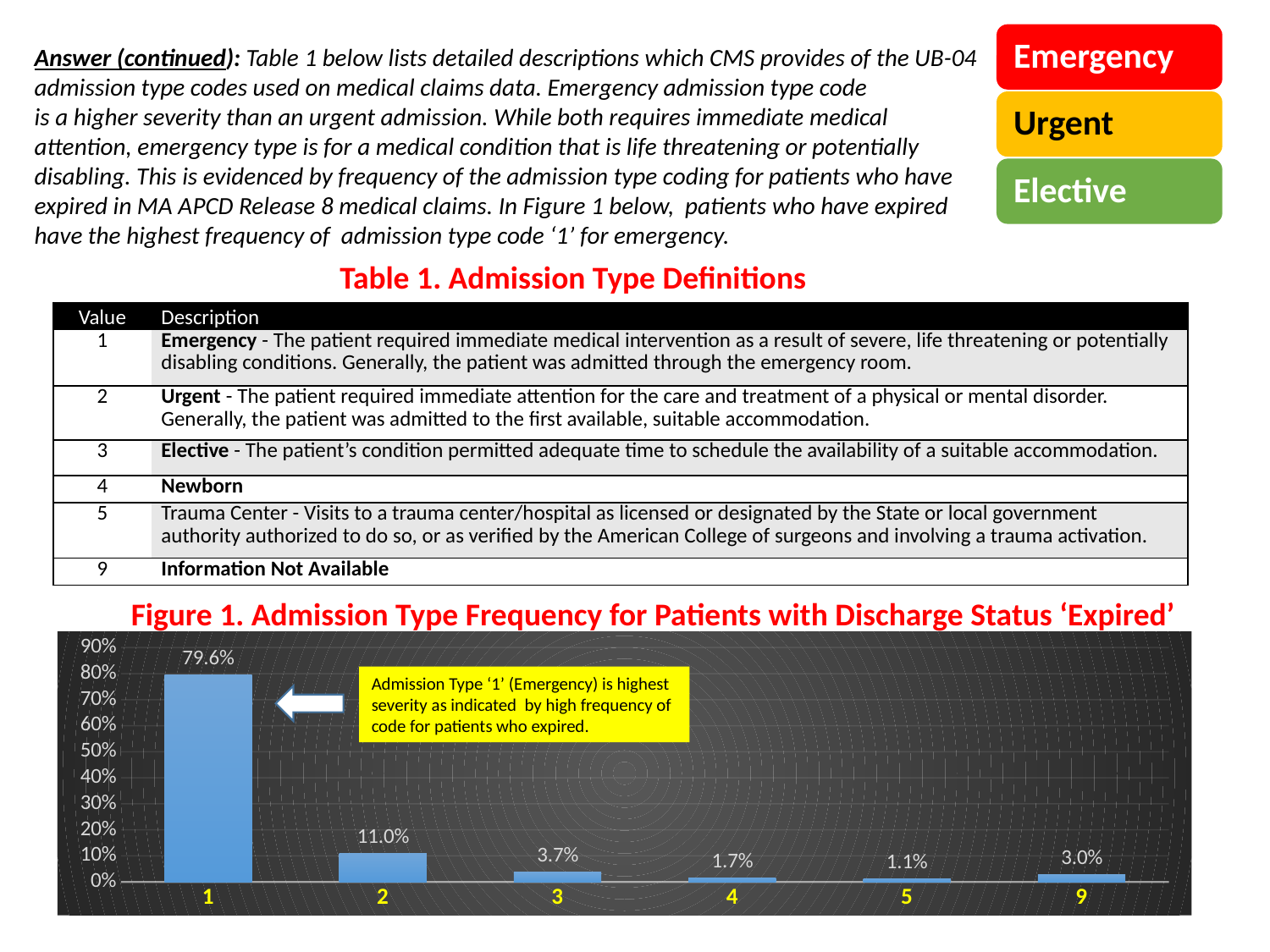

Emergency
Urgent
Elective
Answer (continued): Table 1 below lists detailed descriptions which CMS provides of the UB-04
admission type codes used on medical claims data. Emergency admission type code
is a higher severity than an urgent admission. While both requires immediate medical
attention, emergency type is for a medical condition that is life threatening or potentially
disabling. This is evidenced by frequency of the admission type coding for patients who have
expired in MA APCD Release 8 medical claims. In Figure 1 below,  patients who have expired
have the highest frequency of  admission type code ‘1’ for emergency.

Table 1. Admission Type Definitions
| Value | Description |
| --- | --- |
| 1 | Emergency - The patient required immediate medical intervention as a result of severe, life threatening or potentially disabling conditions. Generally, the patient was admitted through the emergency room. |
| 2 | Urgent - The patient required immediate attention for the care and treatment of a physical or mental disorder. Generally, the patient was admitted to the first available, suitable accommodation. |
| 3 | Elective - The patient’s condition permitted adequate time to schedule the availability of a suitable accommodation. |
| 4 | Newborn |
| 5 | Trauma Center - Visits to a trauma center/hospital as licensed or designated by the State or local government authority authorized to do so, or as verified by the American College of surgeons and involving a trauma activation. |
| 9 | Information Not Available |
Figure 1. Admission Type Frequency for Patients with Discharge Status ‘Expired’

### Chart

| Category | Frequency |
|---|---|
| 1.0 | 0.79587266037434 |
| 2.0 | 0.110062390017597 |
| 3.0 | 0.036634138537834 |
| 4.0 | 0.0167973124300112 |
| 5.0 | 0.0108782594784834 |
| 9.0 | 0.0297552391617341 |
Admission Type ‘1’ (Emergency) is highest severity as indicated  by high frequency of code for patients who expired.